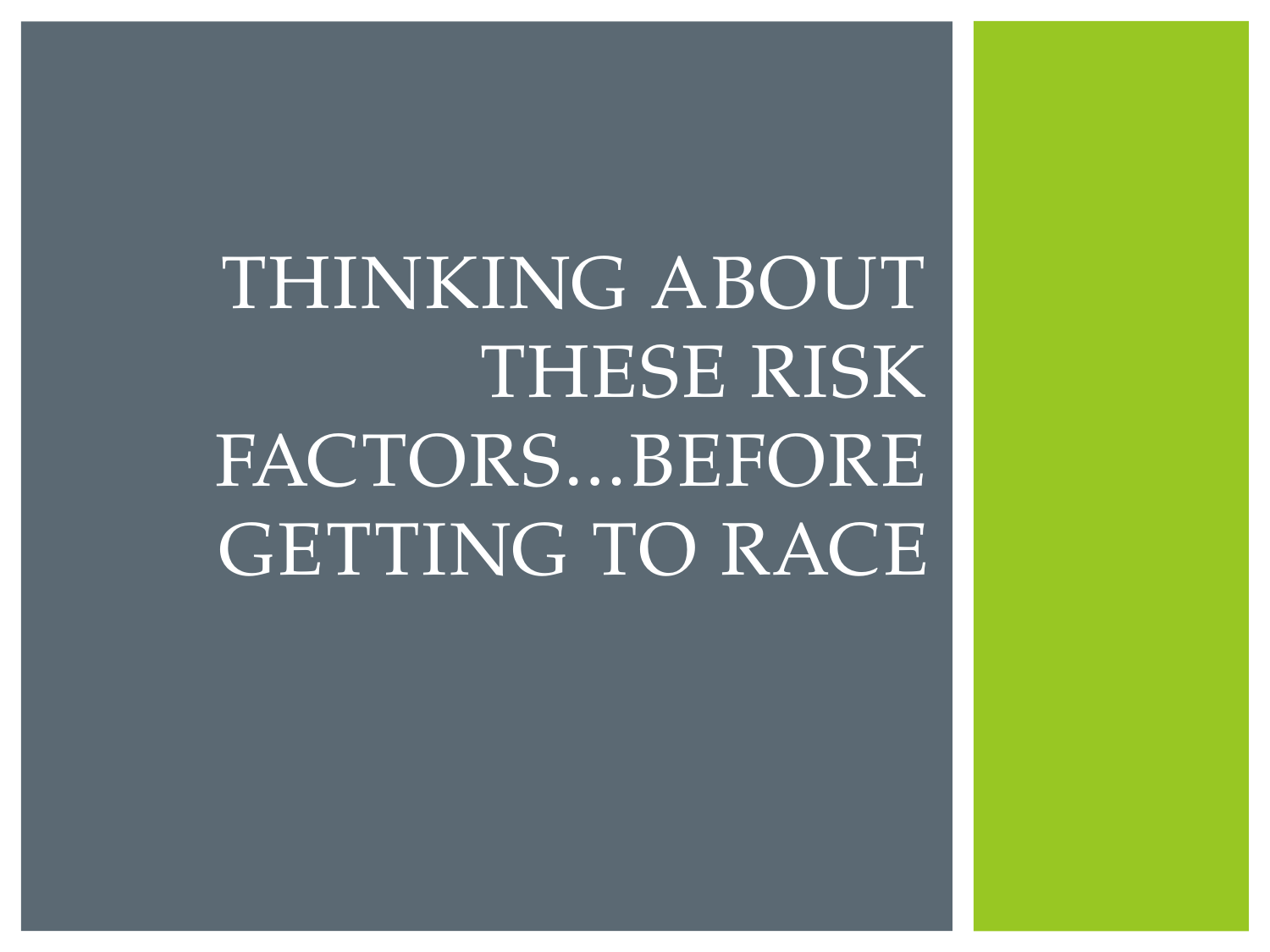

# Thinking about these risk factors…before getting to Race